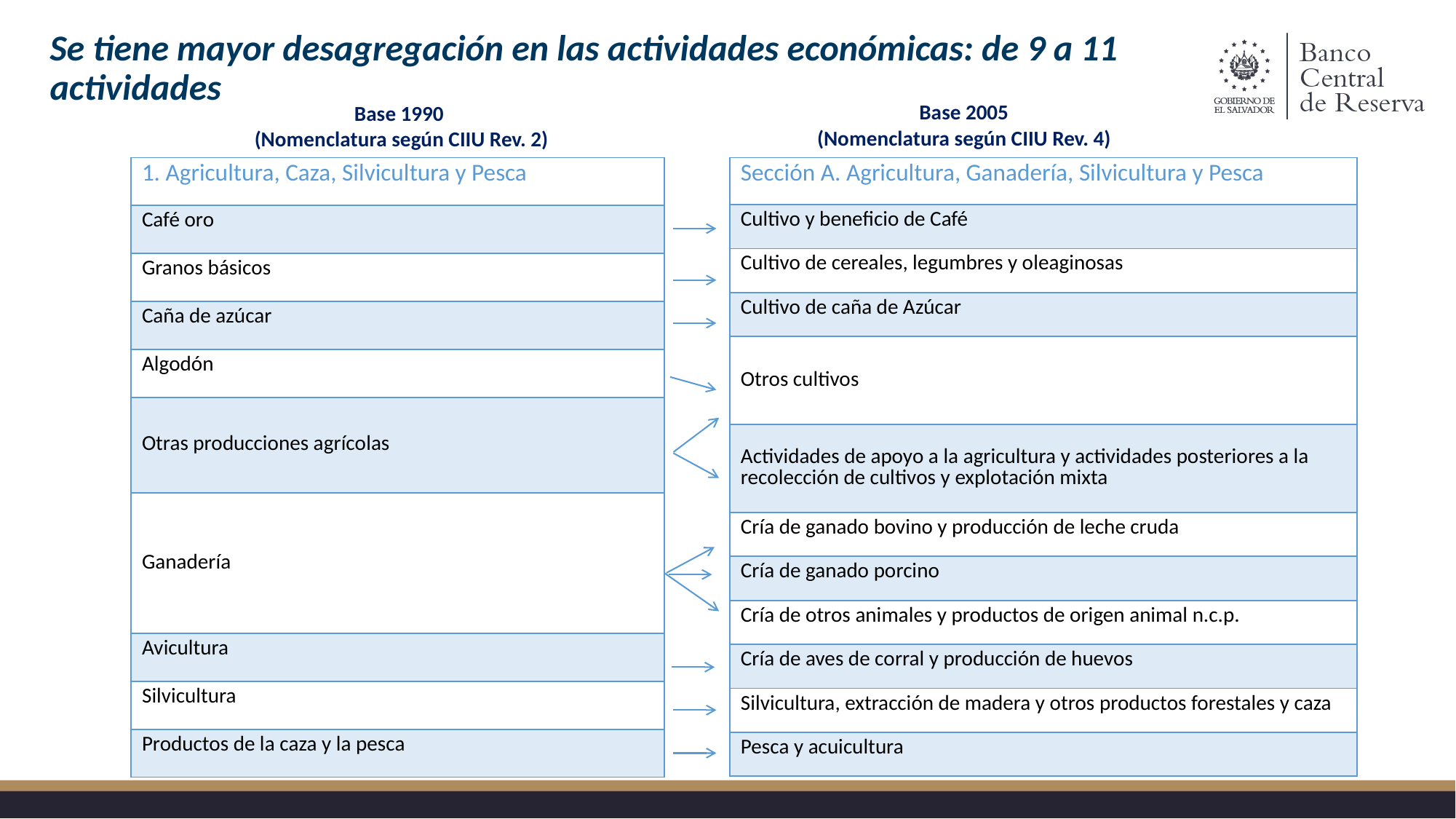

# Se tiene mayor desagregación en las actividades económicas: de 9 a 11 actividades
Base 2005
(Nomenclatura según CIIU Rev. 4)
Base 1990
(Nomenclatura según CIIU Rev. 2)
| 1. Agricultura, Caza, Silvicultura y Pesca |
| --- |
| Café oro |
| Granos básicos |
| Caña de azúcar |
| Algodón |
| Otras producciones agrícolas |
| Ganadería |
| Avicultura |
| Silvicultura |
| Productos de la caza y la pesca |
| Sección A. Agricultura, Ganadería, Silvicultura y Pesca |
| --- |
| Cultivo y beneficio de Café |
| Cultivo de cereales, legumbres y oleaginosas |
| Cultivo de caña de Azúcar |
| Otros cultivos |
| Actividades de apoyo a la agricultura y actividades posteriores a la recolección de cultivos y explotación mixta |
| Cría de ganado bovino y producción de leche cruda |
| Cría de ganado porcino |
| Cría de otros animales y productos de origen animal n.c.p. |
| Cría de aves de corral y producción de huevos |
| Silvicultura, extracción de madera y otros productos forestales y caza |
| Pesca y acuicultura |